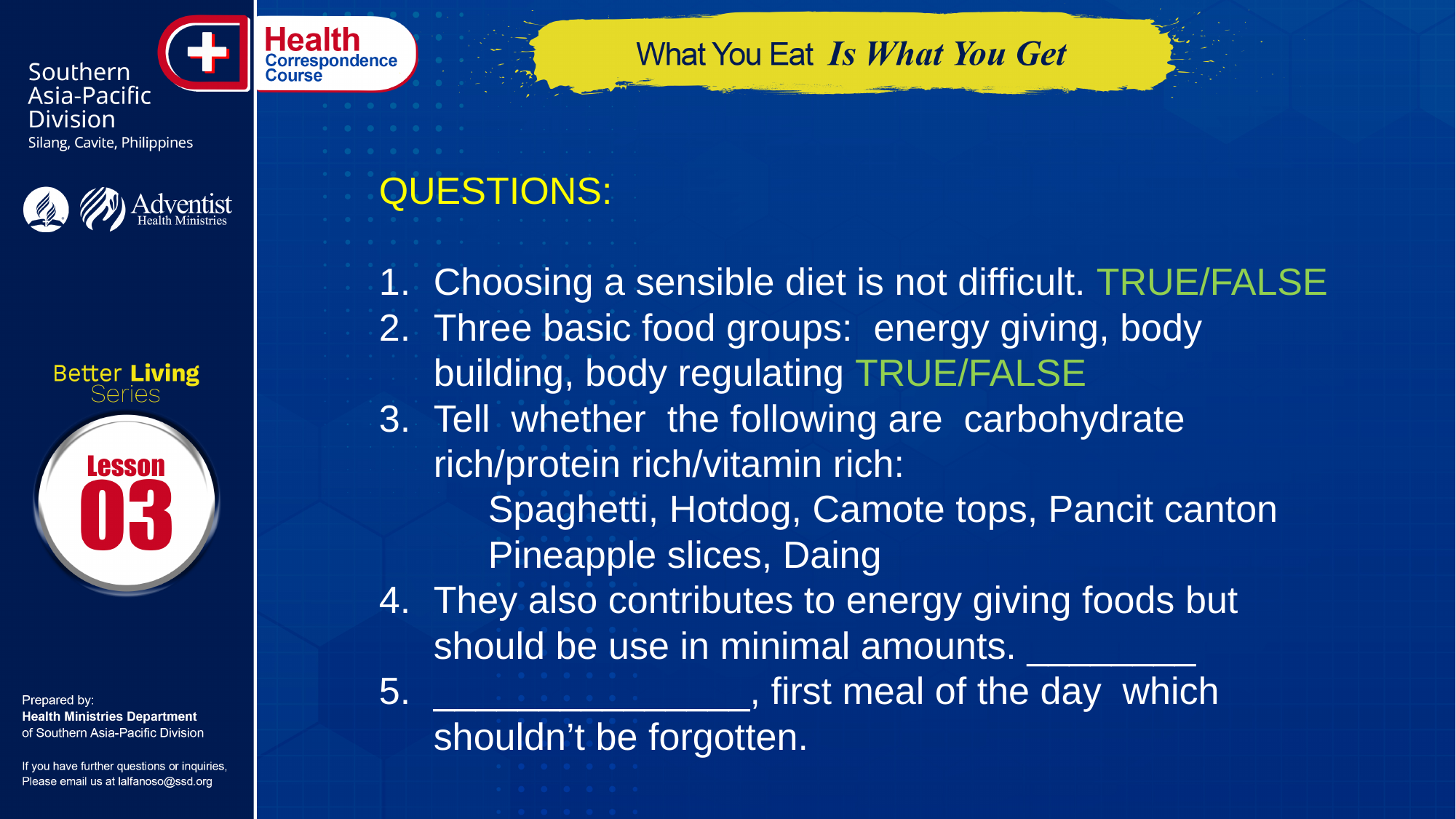

QUESTIONS:

Choosing a sensible diet is not difficult. TRUE/FALSE
Three basic food groups:  energy giving, body building, body regulating TRUE/FALSE
Tell  whether  the following are  carbohydrate rich/protein rich/vitamin rich:
	Spaghetti, Hotdog, Camote tops, Pancit canton
	Pineapple slices, Daing
They also contributes to energy giving foods but should be use in minimal amounts. ________
_______________, first meal of the day  which shouldn’t be forgotten.